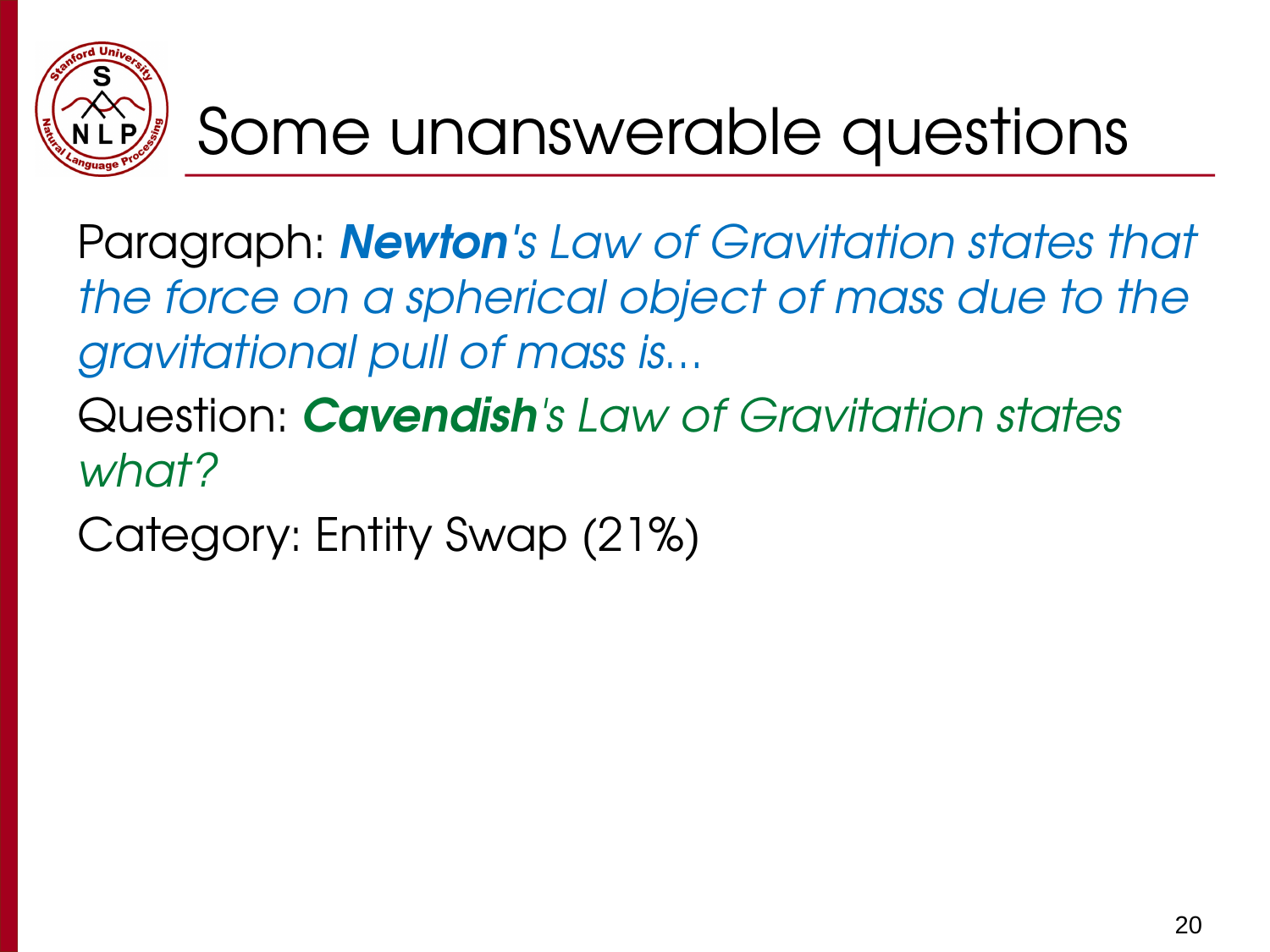

# Some unanswerable questions
Paragraph: Newton's Law of Gravitation states that the force on a spherical object of mass due to the gravitational pull of mass is…
Question: Cavendish's Law of Gravitation states what?
Category: Entity Swap (21%)
20